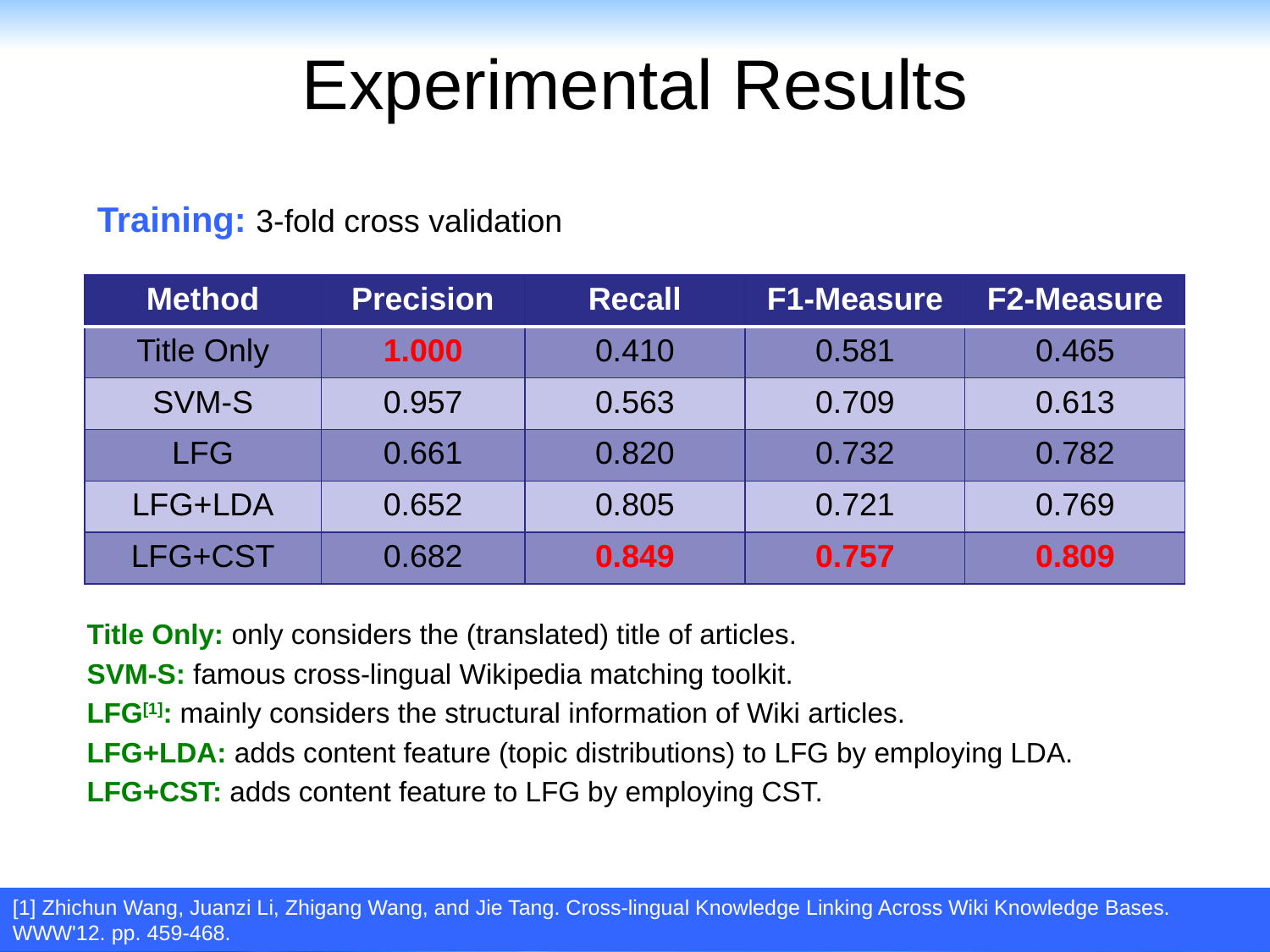

# Experimental Results
Training: 3-fold cross validation
| Method | Precision | Recall | F1-Measure | F2-Measure |
| --- | --- | --- | --- | --- |
| Title Only | 1.000 | 0.410 | 0.581 | 0.465 |
| SVM-S | 0.957 | 0.563 | 0.709 | 0.613 |
| LFG | 0.661 | 0.820 | 0.732 | 0.782 |
| LFG+LDA | 0.652 | 0.805 | 0.721 | 0.769 |
| LFG+CST | 0.682 | 0.849 | 0.757 | 0.809 |
Title Only: only considers the (translated) title of articles.
SVM-S: famous cross-lingual Wikipedia matching toolkit.
LFG[1]: mainly considers the structural information of Wiki articles.
LFG+LDA: adds content feature (topic distributions) to LFG by employing LDA.
LFG+CST: adds content feature to LFG by employing CST.
[1] Zhichun Wang, Juanzi Li, Zhigang Wang, and Jie Tang. Cross-lingual Knowledge Linking Across Wiki Knowledge Bases. WWW'12. pp. 459-468.